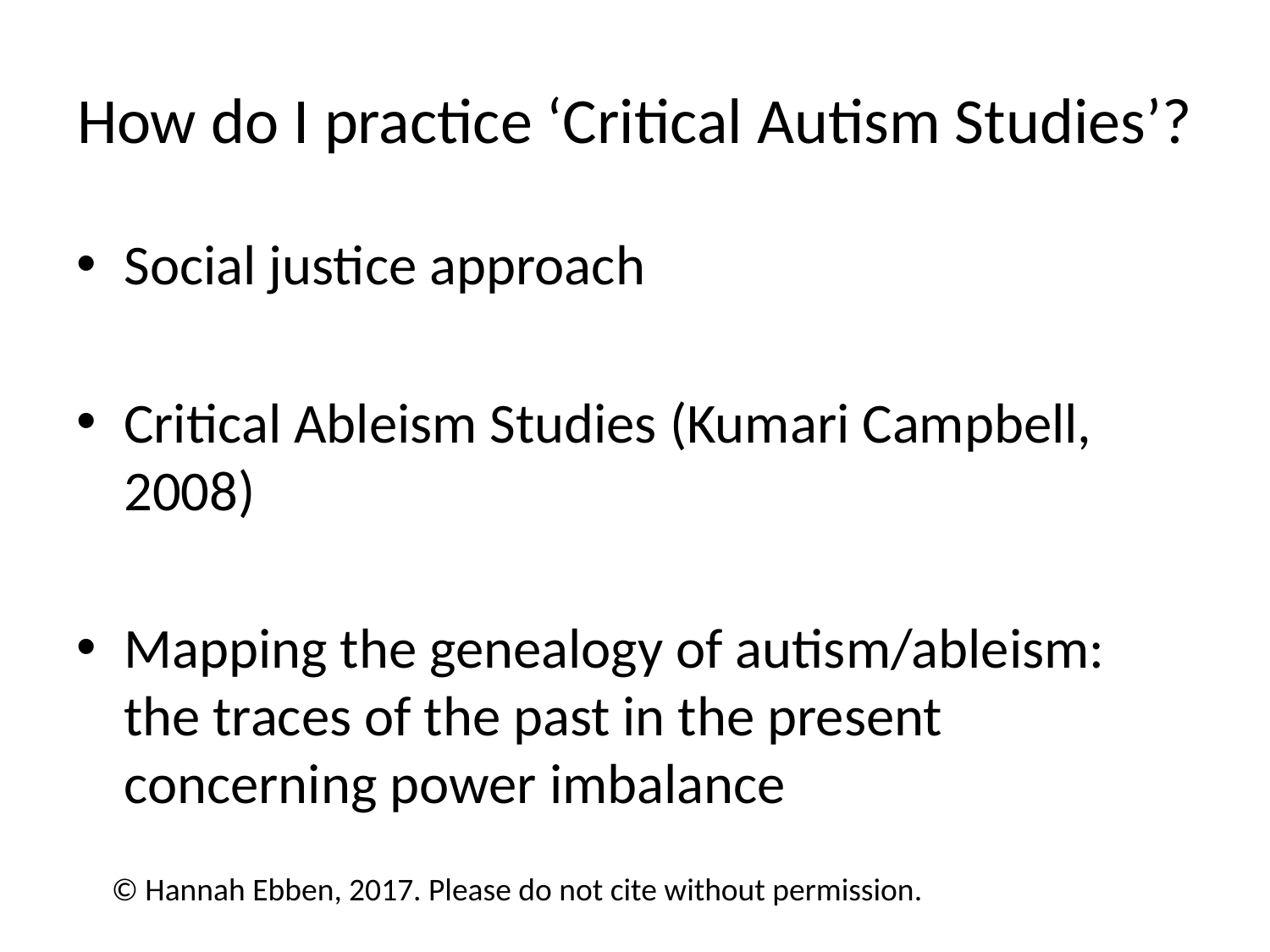

# How do I practice ‘Critical Autism Studies’?
Social justice approach

Critical Ableism Studies (Kumari Campbell, 2008)

Mapping the genealogy of autism/ableism: the traces of the past in the present concerning power imbalance
© Hannah Ebben, 2017. Please do not cite without permission.